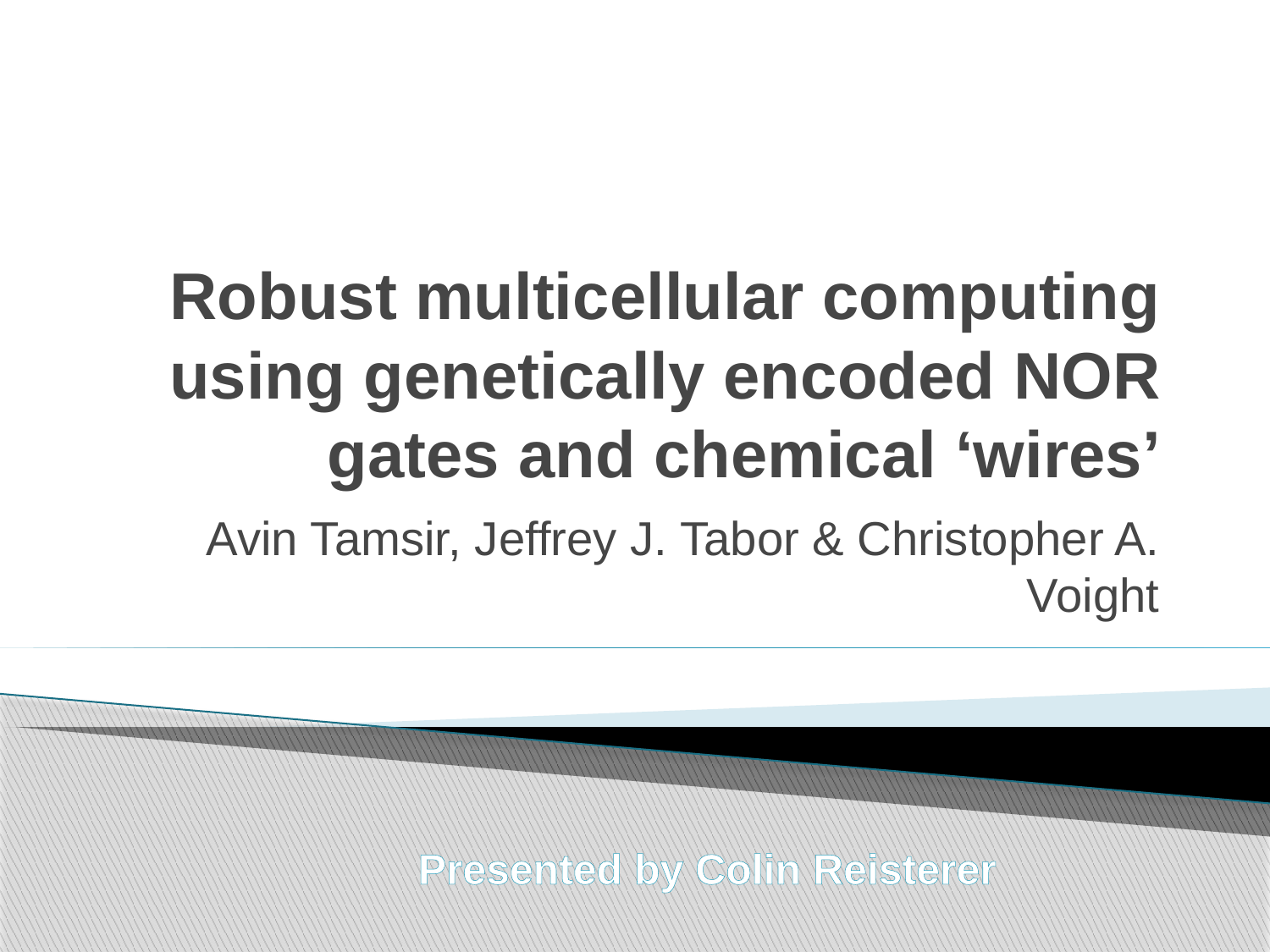

# Robust multicellular computing using genetically encoded NOR gates and chemical ‘wires’
Avin Tamsir, Jeffrey J. Tabor & Christopher A. Voight
Presented by Colin Reisterer